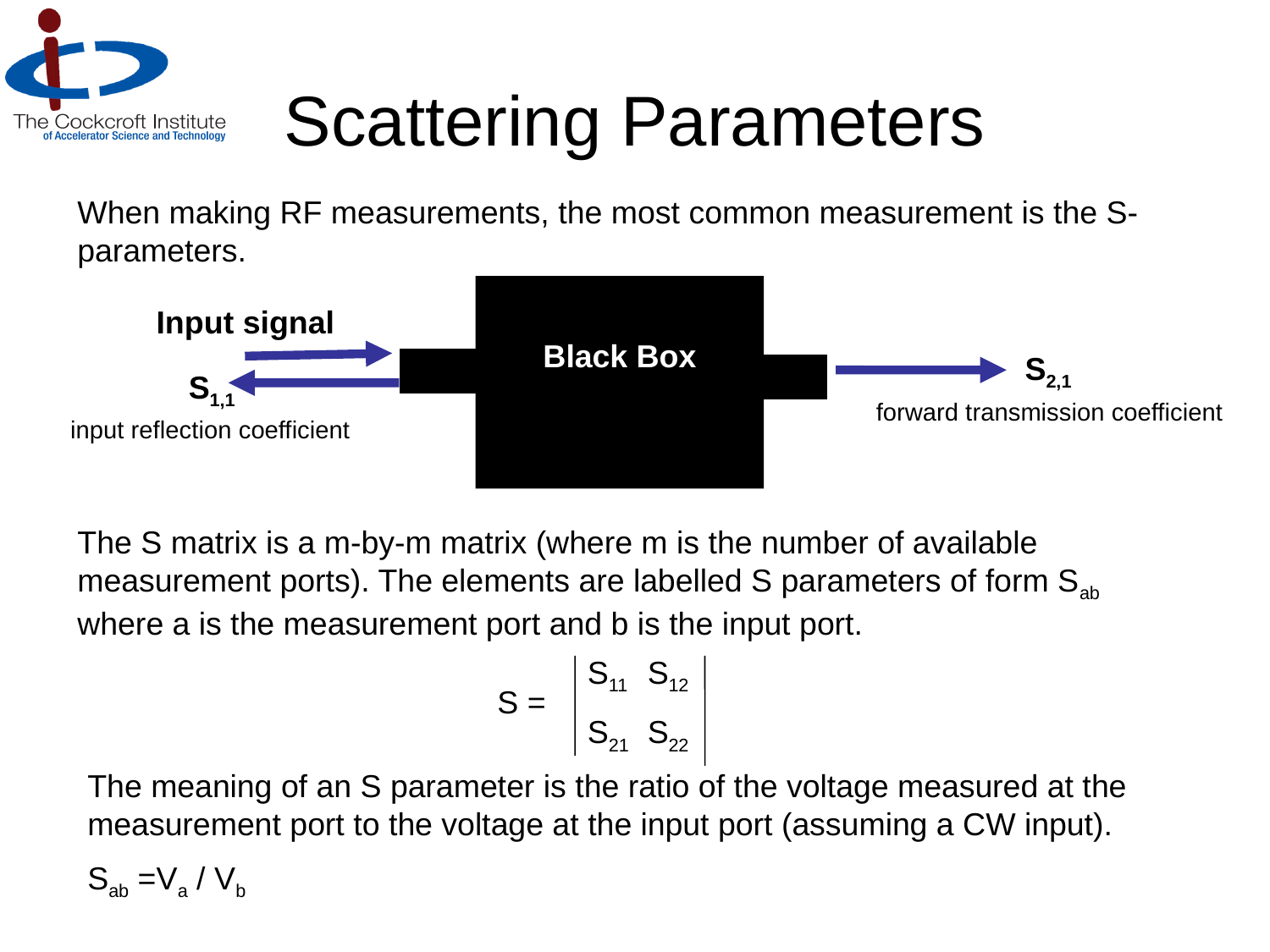

# Scattering Parameters
When making RF measurements, the most common measurement is the S-parameters.

Black Box

Input signal
S2,1

S1,1

forward transmission coefficient
input reflection coefficient
The S matrix is a m-by-m matrix (where m is the number of available measurement ports). The elements are labelled S parameters of form Sab where a is the measurement port and b is the input port.
S11
S12

S =
S21
S22
The meaning of an S parameter is the ratio of the voltage measured at the measurement port to the voltage at the input port (assuming a CW input).
Sab =Va / Vb